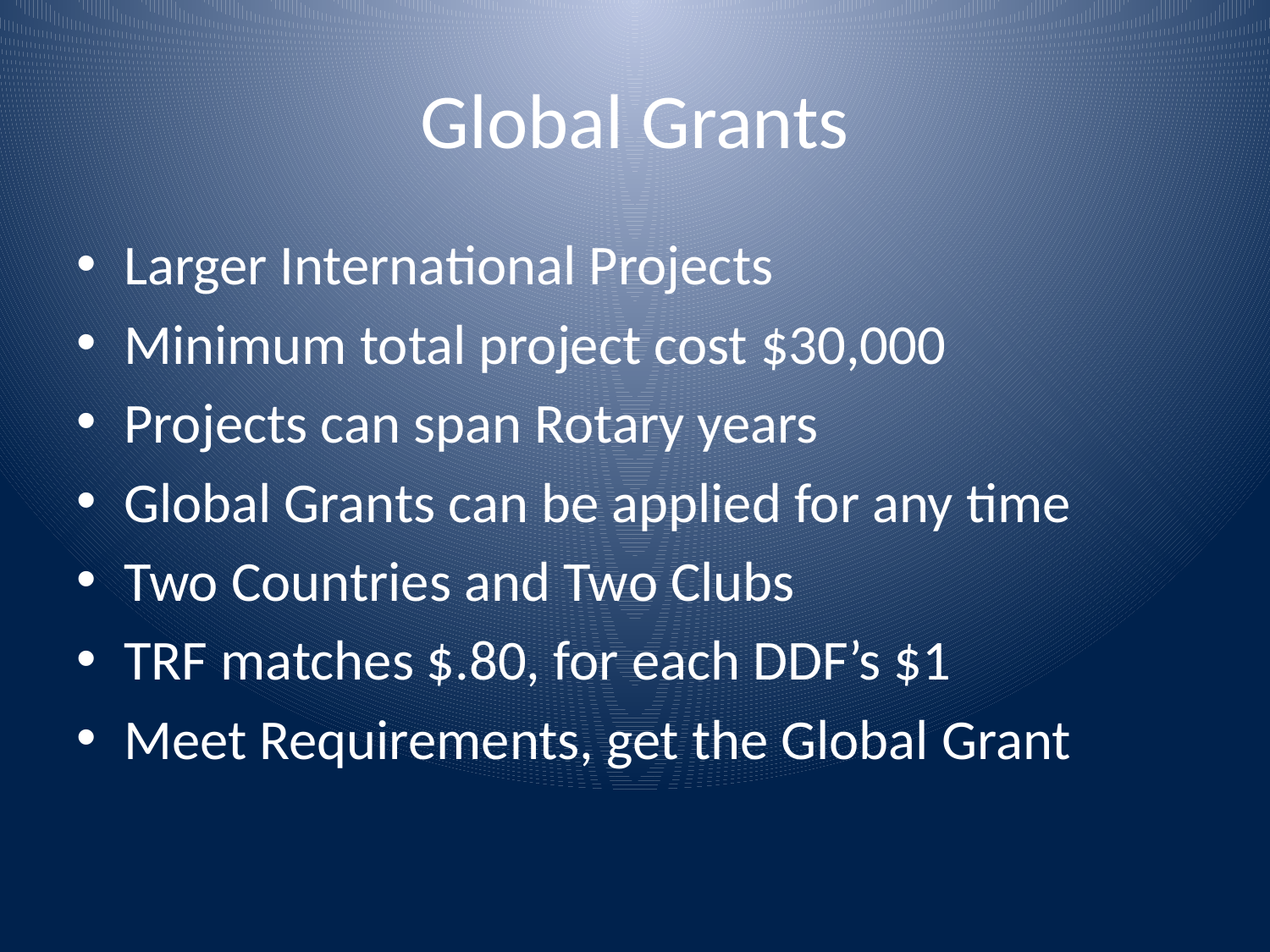

# Global Grants
Larger International Projects
Minimum total project cost $30,000
Projects can span Rotary years
Global Grants can be applied for any time
Two Countries and Two Clubs
TRF matches $.80, for each DDF’s $1
Meet Requirements, get the Global Grant